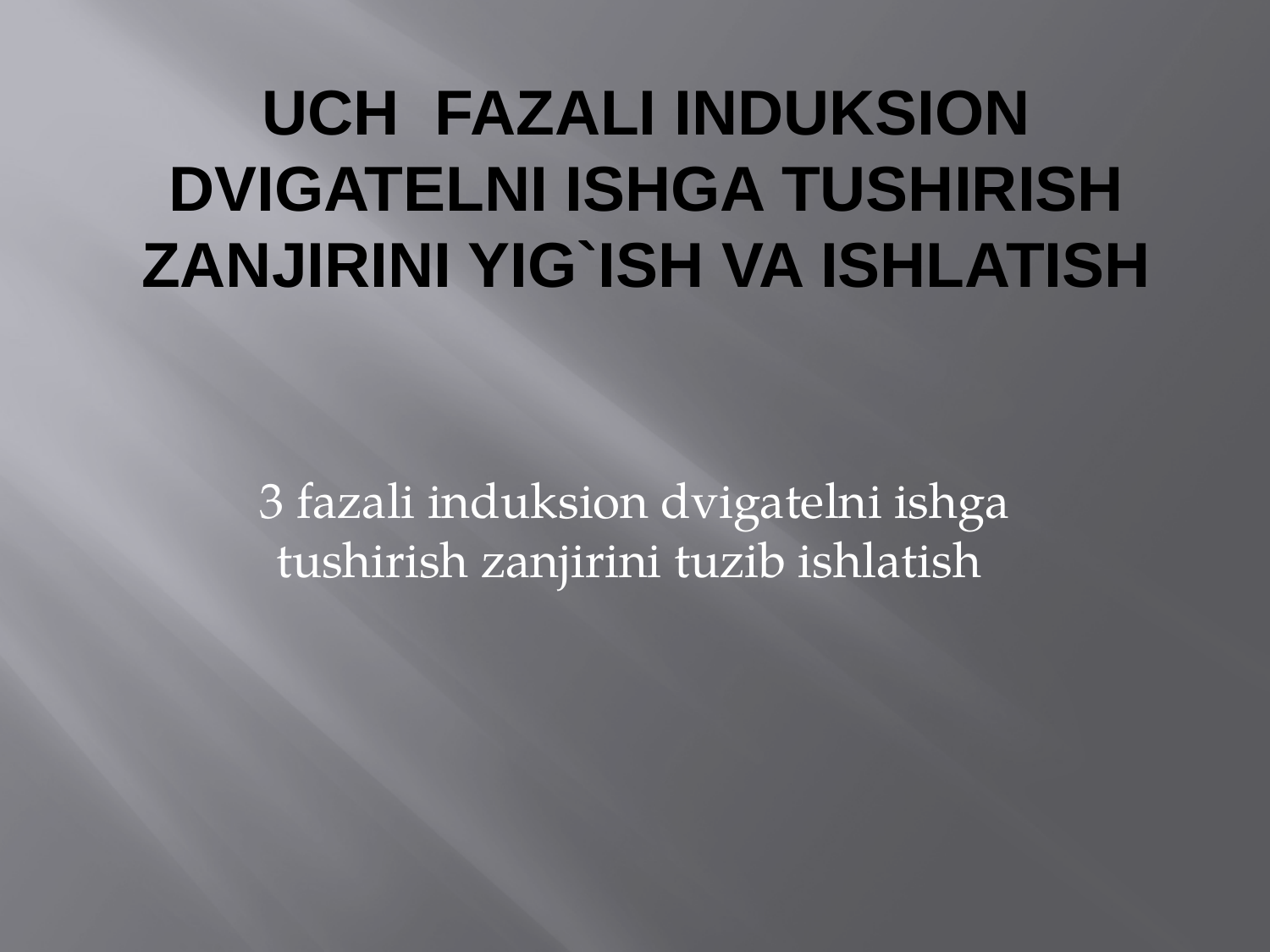

# Uch  fazali induksion dvigatelni ishga tushirish zanjirini yig`ish va ishlatish
3 fazali induksion dvigatelni ishga tushirish zanjirini tuzib ishlatish